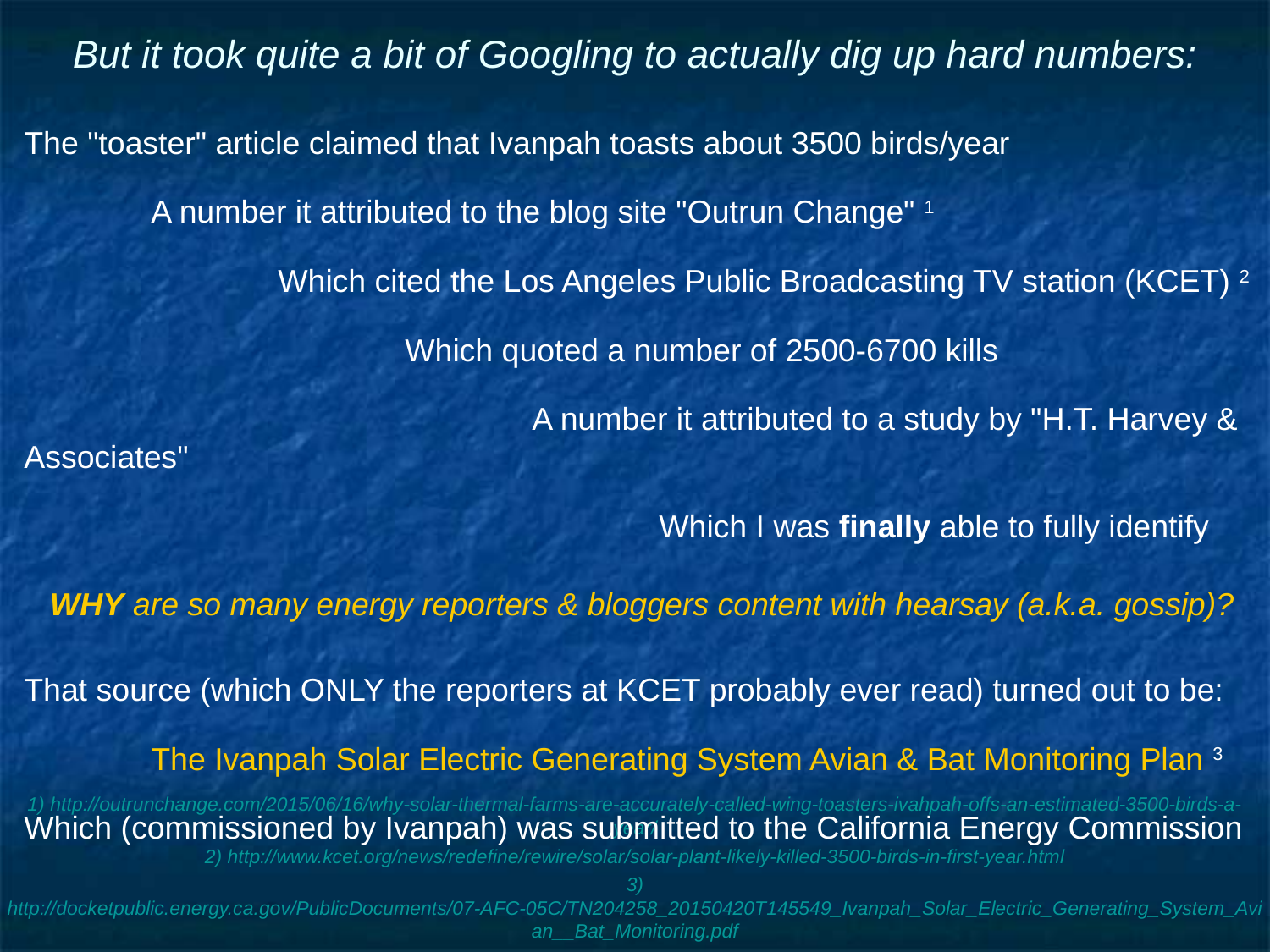

# But it took quite a bit of Googling to actually dig up hard numbers:
The "toaster" article claimed that Ivanpah toasts about 3500 birds/year

	A number it attributed to the blog site "Outrun Change" 1

		Which cited the Los Angeles Public Broadcasting TV station (KCET) 2

			Which quoted a number of 2500-6700 kills

				A number it attributed to a study by "H.T. Harvey & Associates"

					Which I was finally able to fully identify

WHY are so many energy reporters & bloggers content with hearsay (a.k.a. gossip)?

That source (which ONLY the reporters at KCET probably ever read) turned out to be:

	The Ivanpah Solar Electric Generating System Avian & Bat Monitoring Plan 3

Which (commissioned by Ivanpah) was submitted to the California Energy Commission
1) http://outrunchange.com/2015/06/16/why-solar-thermal-farms-are-accurately-called-wing-toasters-ivahpah-offs-an-estimated-3500-birds-a-year/
2) http://www.kcet.org/news/redefine/rewire/solar/solar-plant-likely-killed-3500-birds-in-first-year.html
3) http://docketpublic.energy.ca.gov/PublicDocuments/07-AFC-05C/TN204258_20150420T145549_Ivanpah_Solar_Electric_Generating_System_Avian__Bat_Monitoring.pdf